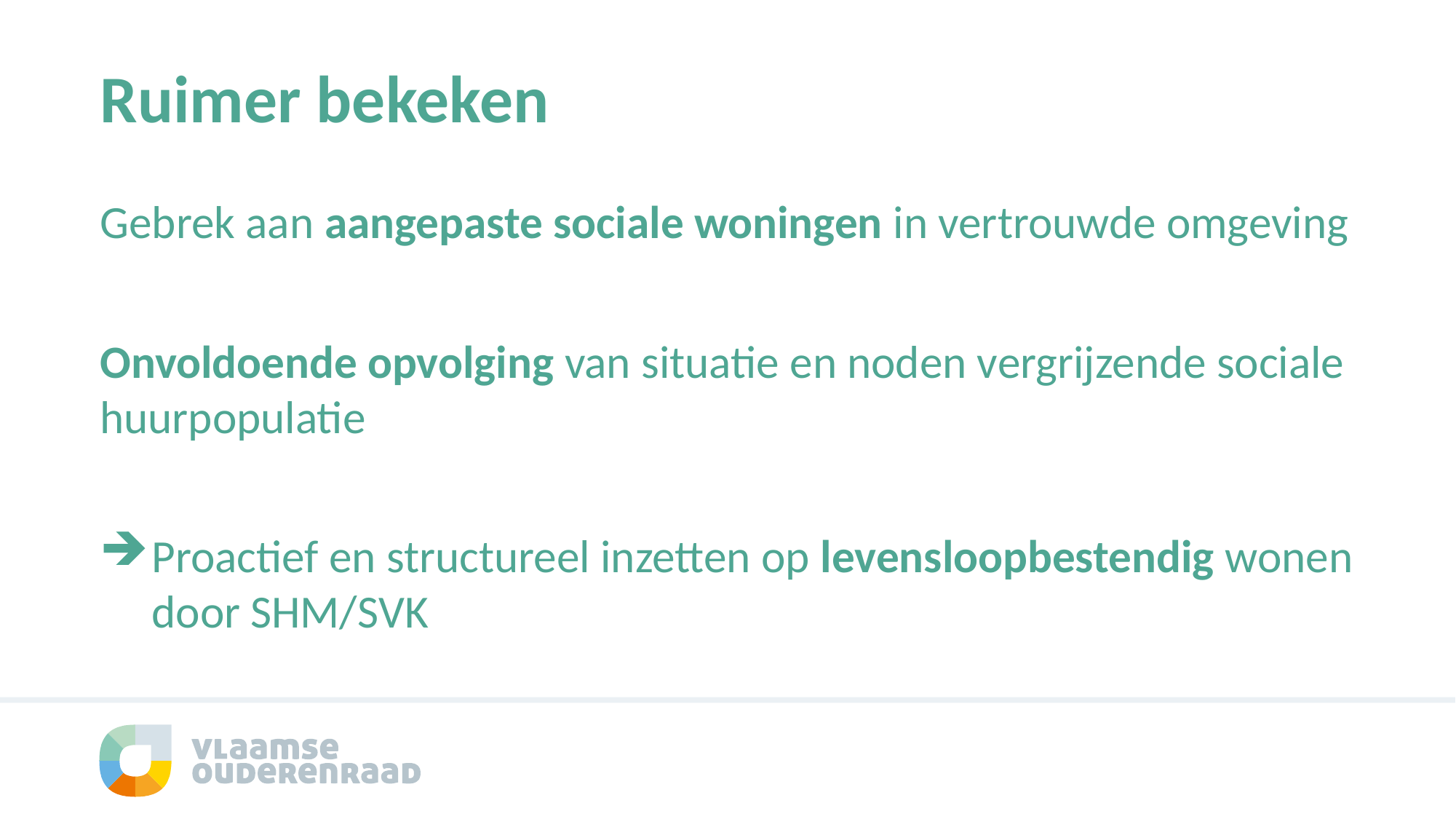

# Ruimer bekeken
Gebrek aan aangepaste sociale woningen in vertrouwde omgeving

Onvoldoende opvolging van situatie en noden vergrijzende sociale huurpopulatie

Proactief en structureel inzetten op levensloopbestendig wonen door SHM/SVK